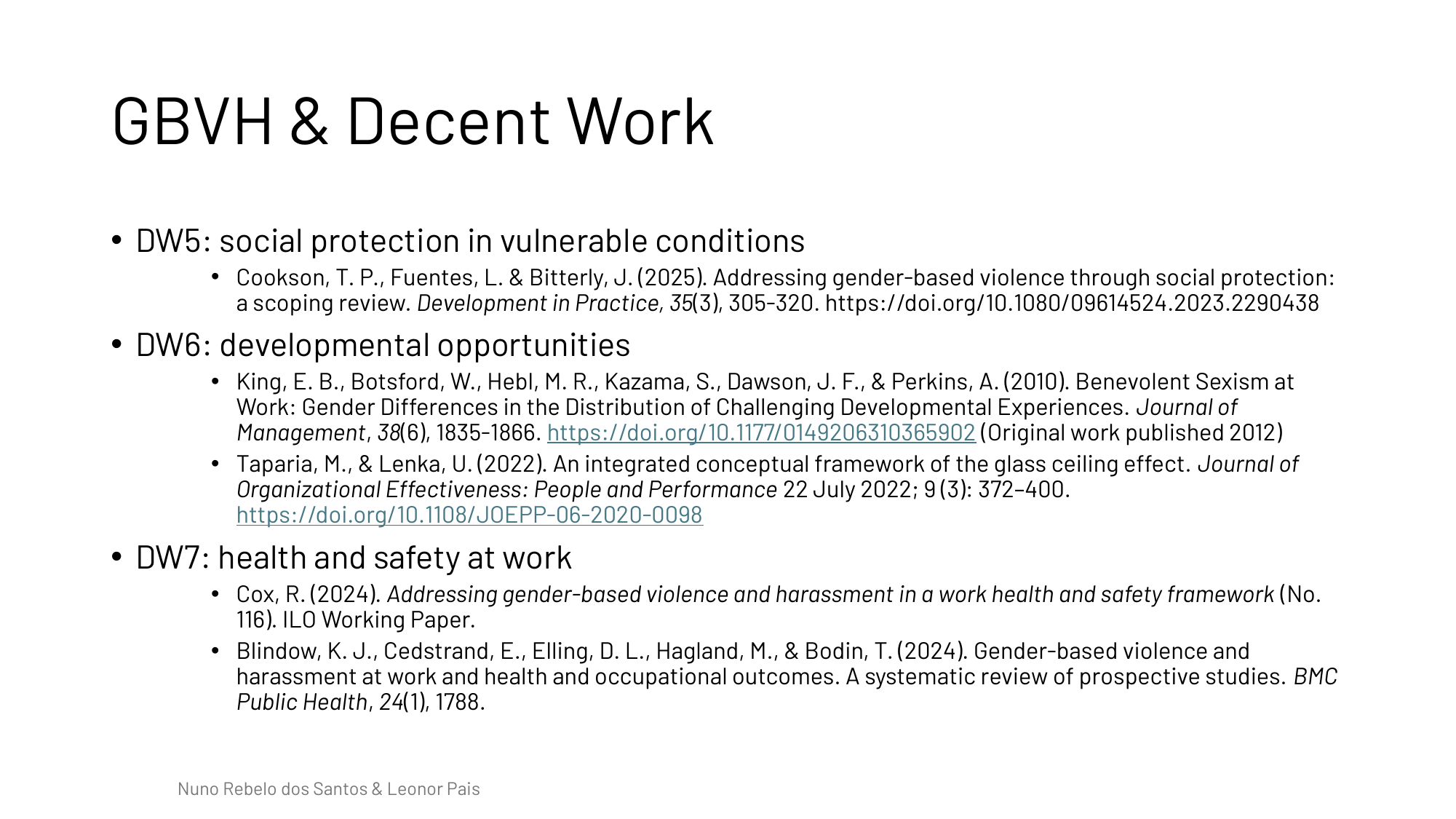

# GBVH & Decent Work
DW5: social protection in vulnerable conditions
Cookson, T. P., Fuentes, L. & Bitterly, J. (2025). Addressing gender-based violence through social protection: a scoping review. Development in Practice, 35(3), 305-320. https://doi.org/10.1080/09614524.2023.2290438
DW6: developmental opportunities
King, E. B., Botsford, W., Hebl, M. R., Kazama, S., Dawson, J. F., & Perkins, A. (2010). Benevolent Sexism at Work: Gender Differences in the Distribution of Challenging Developmental Experiences. Journal of Management, 38(6), 1835-1866. https://doi.org/10.1177/0149206310365902 (Original work published 2012)
Taparia, M., & Lenka, U. (2022). An integrated conceptual framework of the glass ceiling effect. Journal of Organizational Effectiveness: People and Performance 22 July 2022; 9 (3): 372–400. https://doi.org/10.1108/JOEPP-06-2020-0098
DW7: health and safety at work
Cox, R. (2024). Addressing gender-based violence and harassment in a work health and safety framework (No. 116). ILO Working Paper.
Blindow, K. J., Cedstrand, E., Elling, D. L., Hagland, M., & Bodin, T. (2024). Gender-based violence and harassment at work and health and occupational outcomes. A systematic review of prospective studies. BMC Public Health, 24(1), 1788.

Nuno Rebelo dos Santos & Leonor Pais